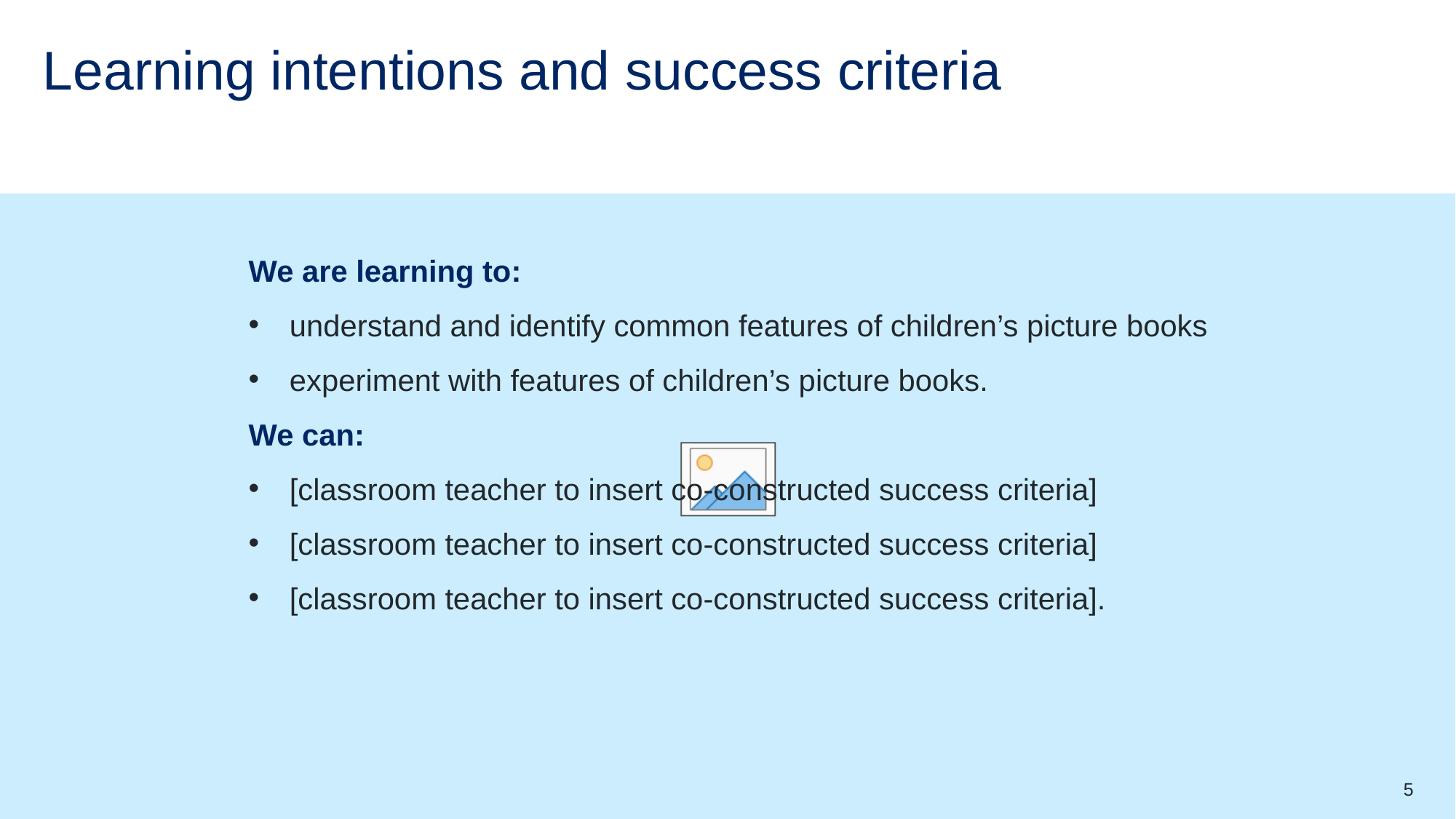

# Learning intentions and success criteria
We are learning to:
understand and identify common features of children’s picture books
experiment with features of children’s picture books.
We can:
[classroom teacher to insert co-constructed success criteria]
[classroom teacher to insert co-constructed success criteria]
[classroom teacher to insert co-constructed success criteria].
5